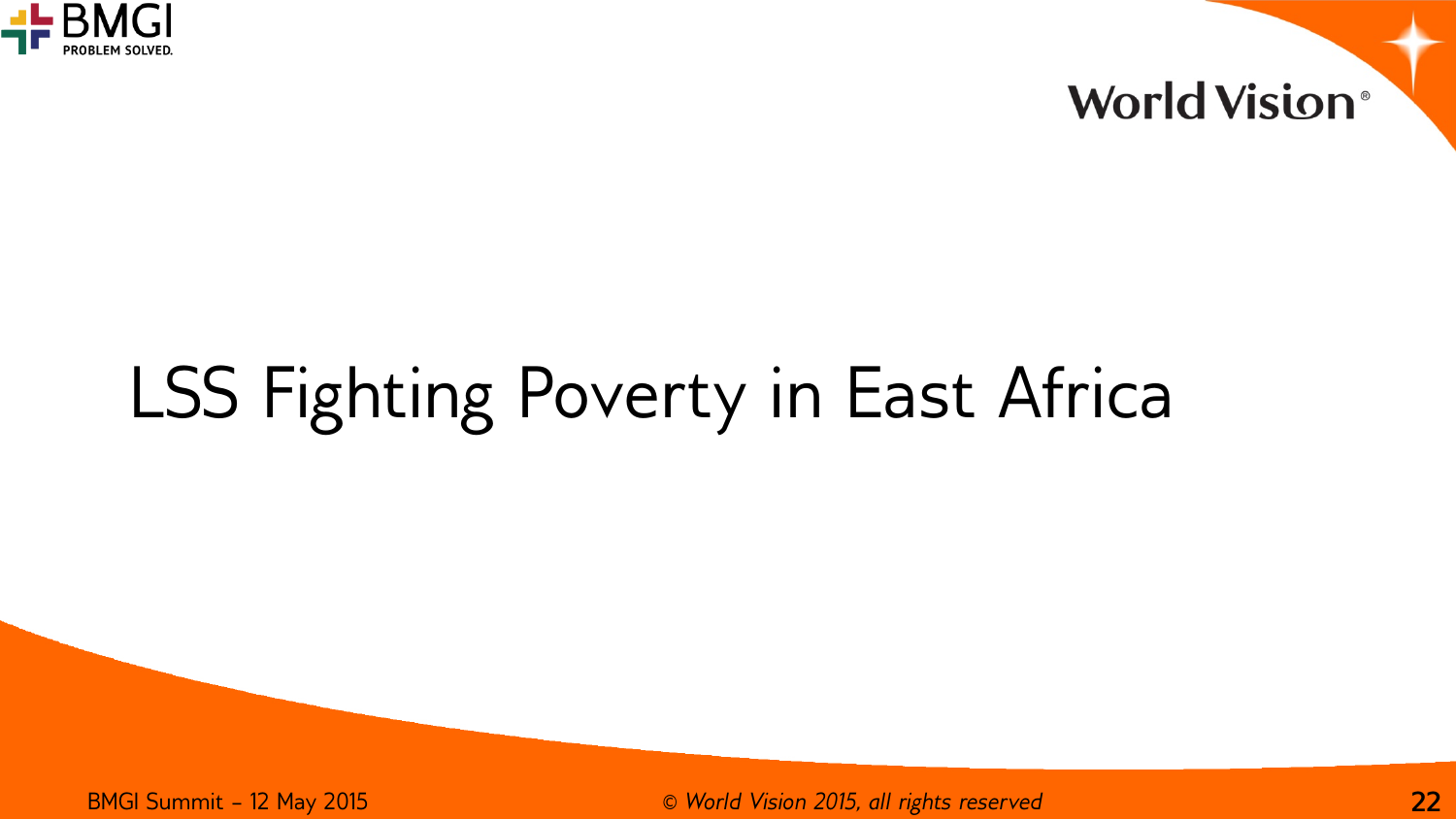

# LSS Fighting Poverty in East Africa

BMGI Summit – 12 May 2015
© World Vision 2015, all rights reserved
22